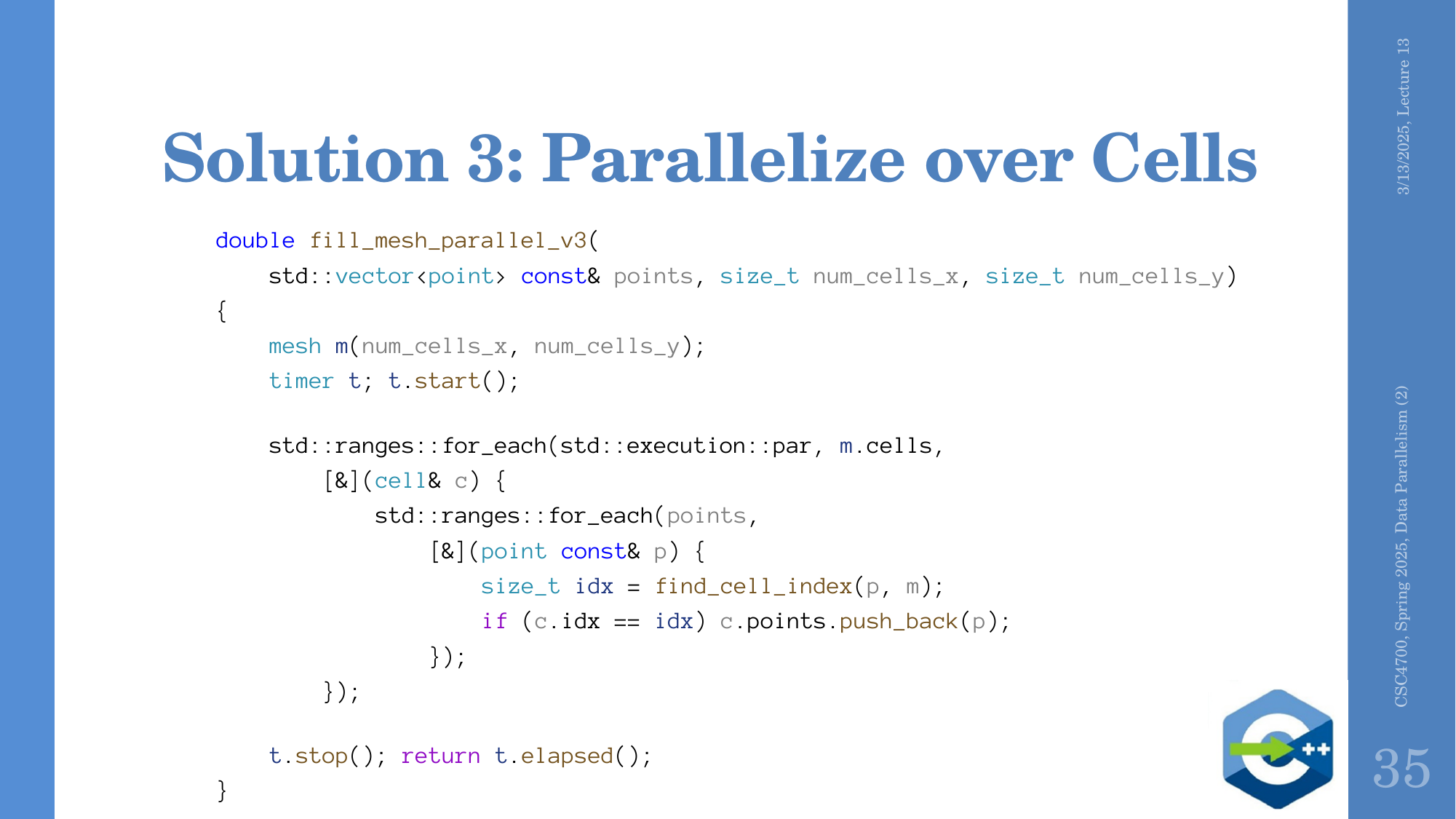

# Solution 3: Parallelize over Cells
3/13/2025, Lecture 13
double fill_mesh_parallel_v3(
    std::vector<point> const& points, size_t num_cells_x, size_t num_cells_y)
{
    mesh m(num_cells_x, num_cells_y);
    timer t; t.start();
    std::ranges::for_each(std::execution::par, m.cells,
        [&](cell& c) {
            std::ranges::for_each(points,
                [&](point const& p) {
                    size_t idx = find_cell_index(p, m);
                    if (c.idx == idx) c.points.push_back(p);
                });
        });
    t.stop(); return t.elapsed();
}
CSC4700, Spring 2025, Data Parallelism (2)
35